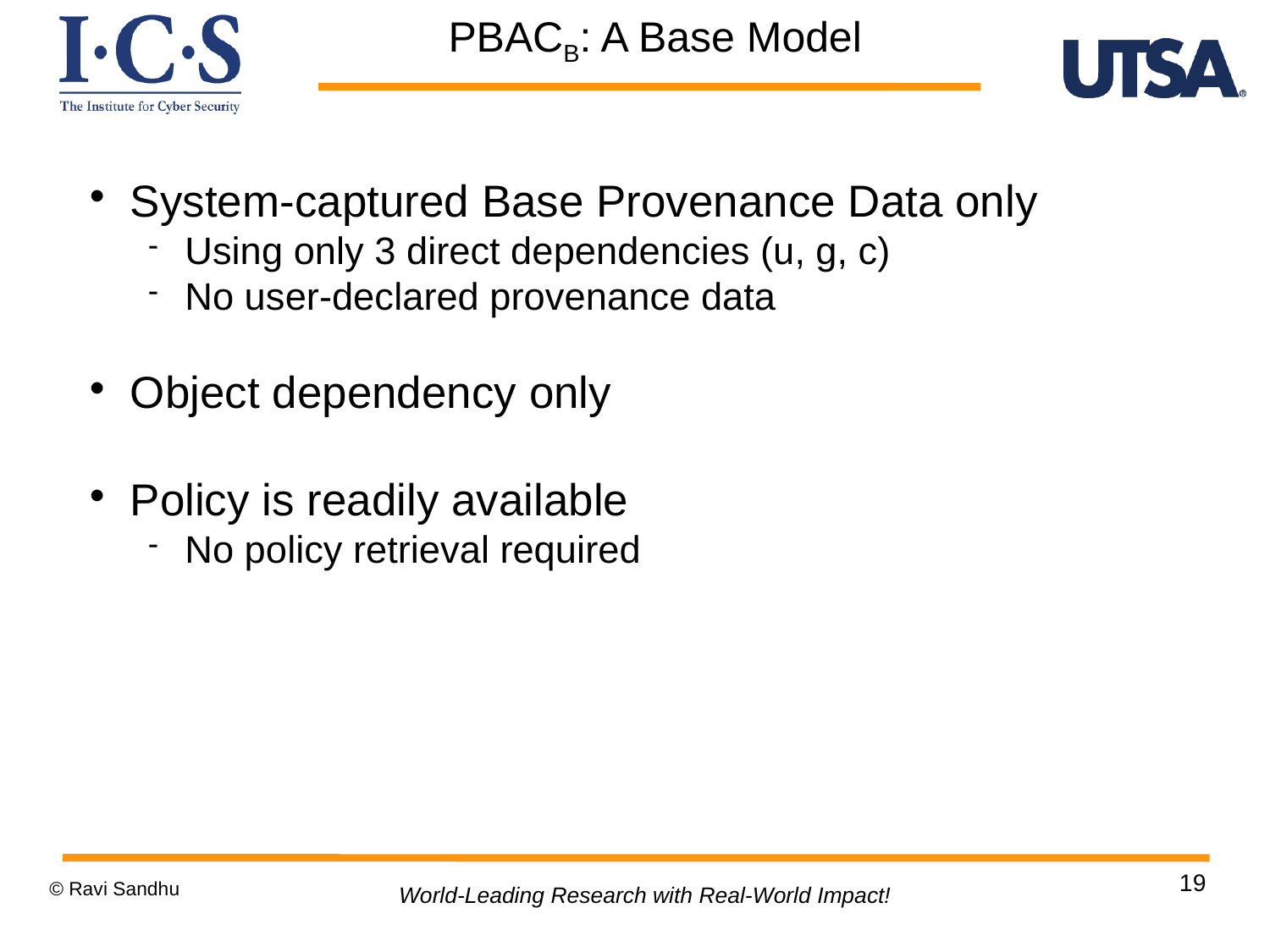

PBACB: A Base Model
System-captured Base Provenance Data only
Using only 3 direct dependencies (u, g, c)
No user-declared provenance data

Object dependency only

Policy is readily available
No policy retrieval required
19
© Ravi Sandhu
World-Leading Research with Real-World Impact!